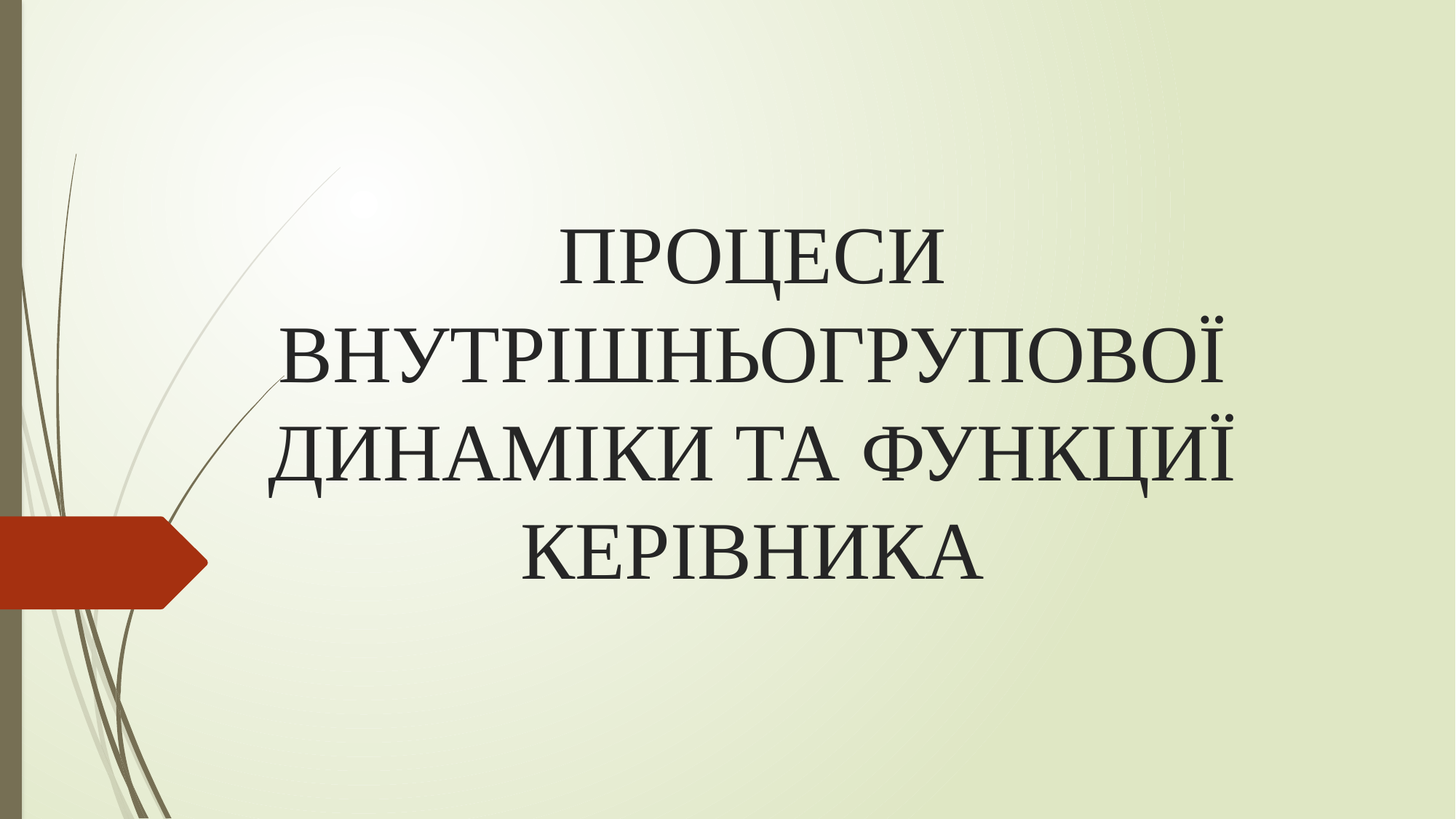

# ПРОЦЕСИ ВНУТРІШНЬОГРУПОВОЇ ДИНАМІКИ ТА ФУНКЦИЇ КЕРІВНИКА